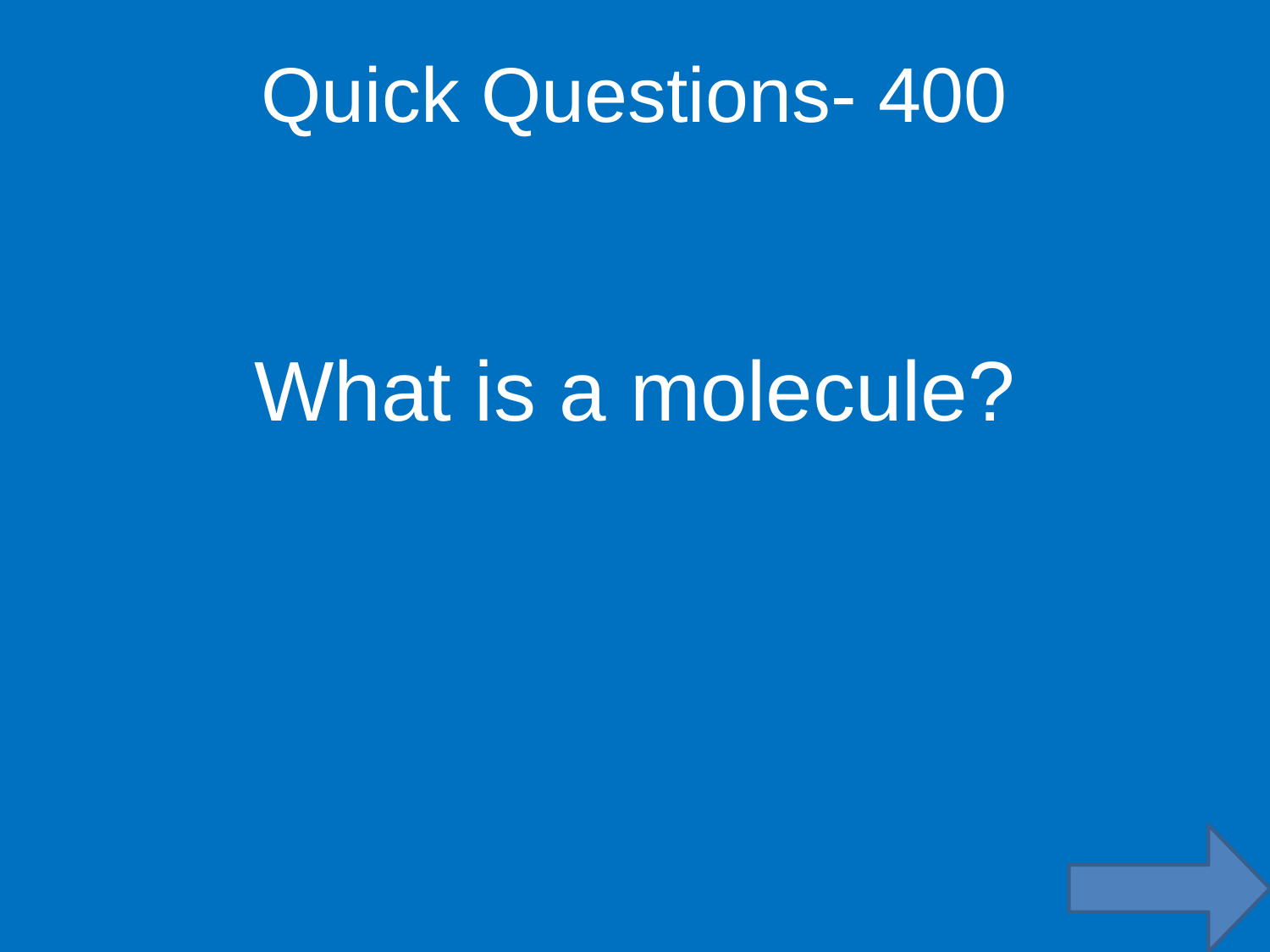

Quick Questions- 400

What is a molecule?